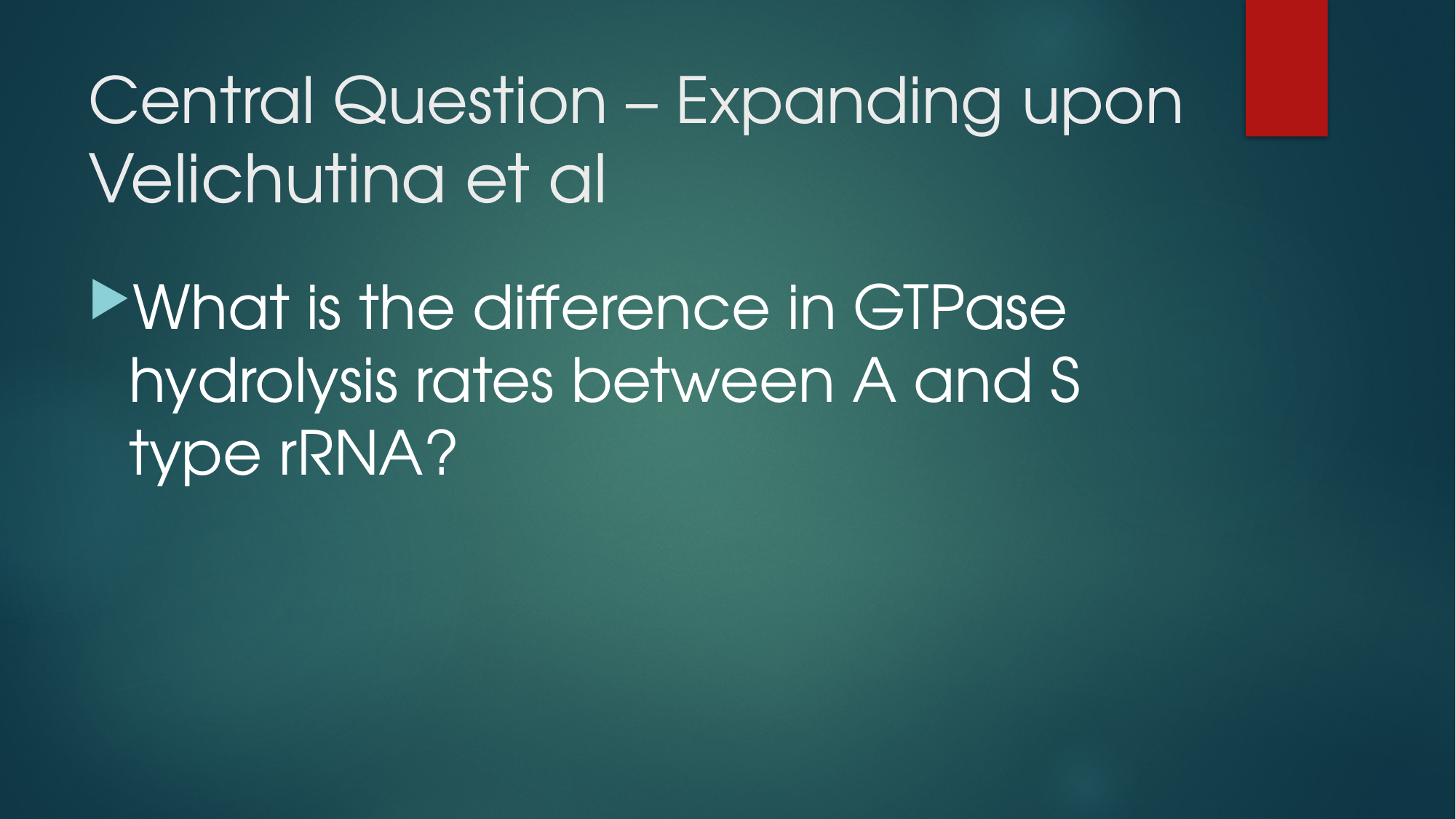

# Central Question – Expanding upon Velichutina et al
What is the difference in GTPase hydrolysis rates between A and S type rRNA?